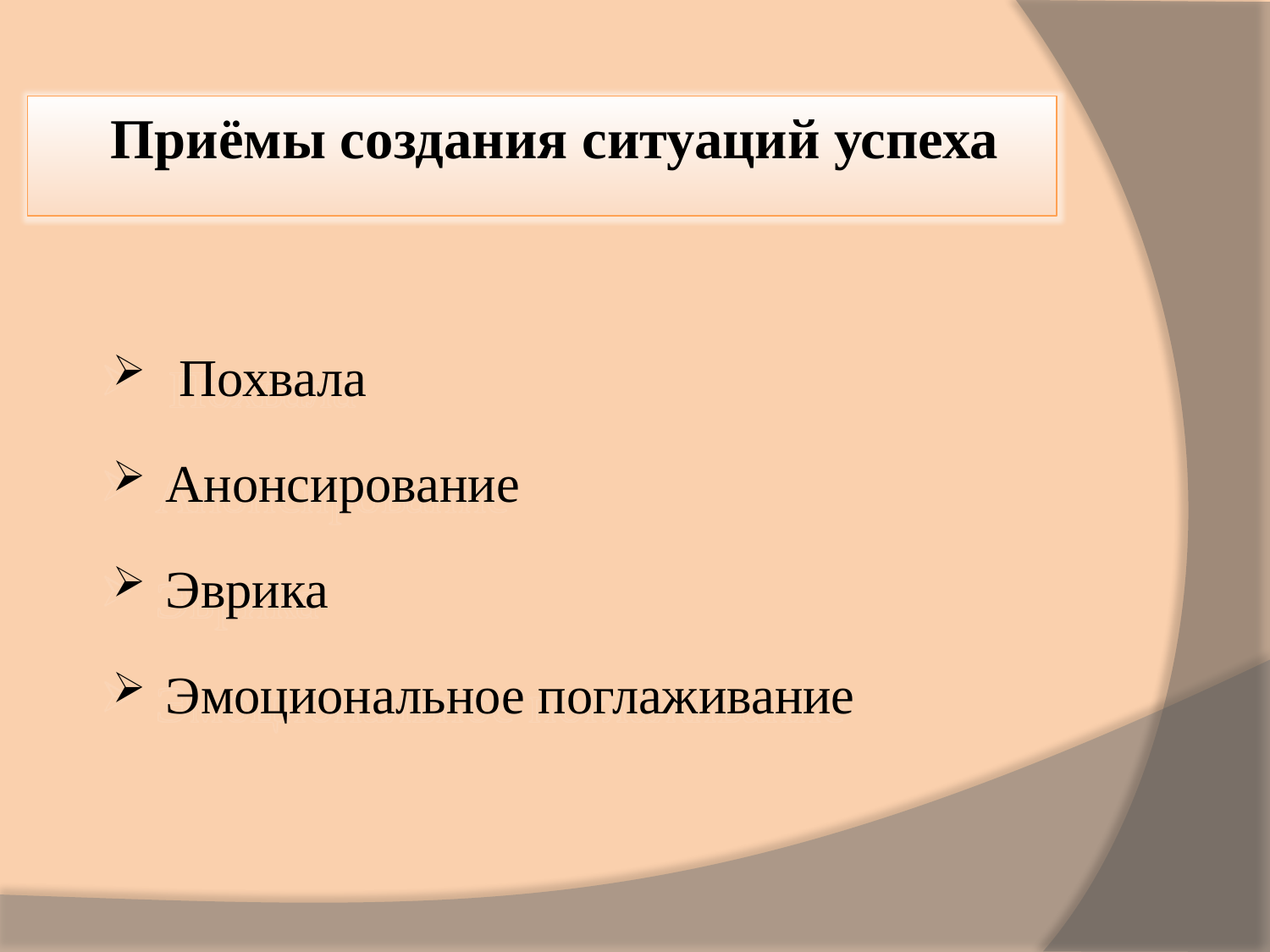

Приёмы создания ситуаций успеха

 Похвала
Анонсирование
Эврика
Эмоциональное поглаживание